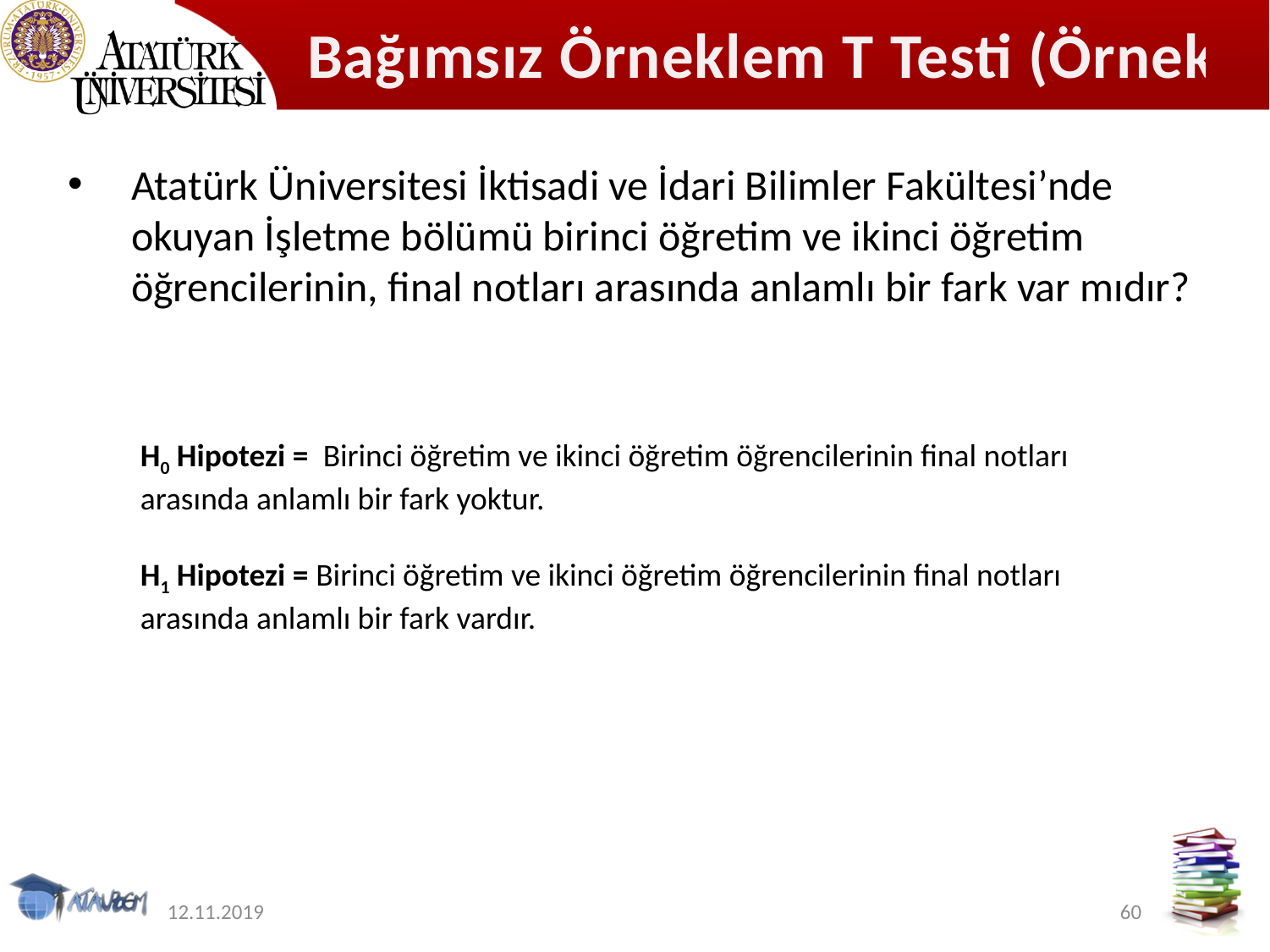

# Bağımsız Örneklem T Testi (Örnek)
Atatürk Üniversitesi İktisadi ve İdari Bilimler Fakültesi’nde okuyan İşletme bölümü birinci öğretim ve ikinci öğretim öğrencilerinin, final notları arasında anlamlı bir fark var mıdır?
H0 Hipotezi =  Birinci öğretim ve ikinci öğretim öğrencilerinin final notları arasında anlamlı bir fark yoktur.

H1 Hipotezi = Birinci öğretim ve ikinci öğretim öğrencilerinin final notları arasında anlamlı bir fark vardır.
12.11.2019
60